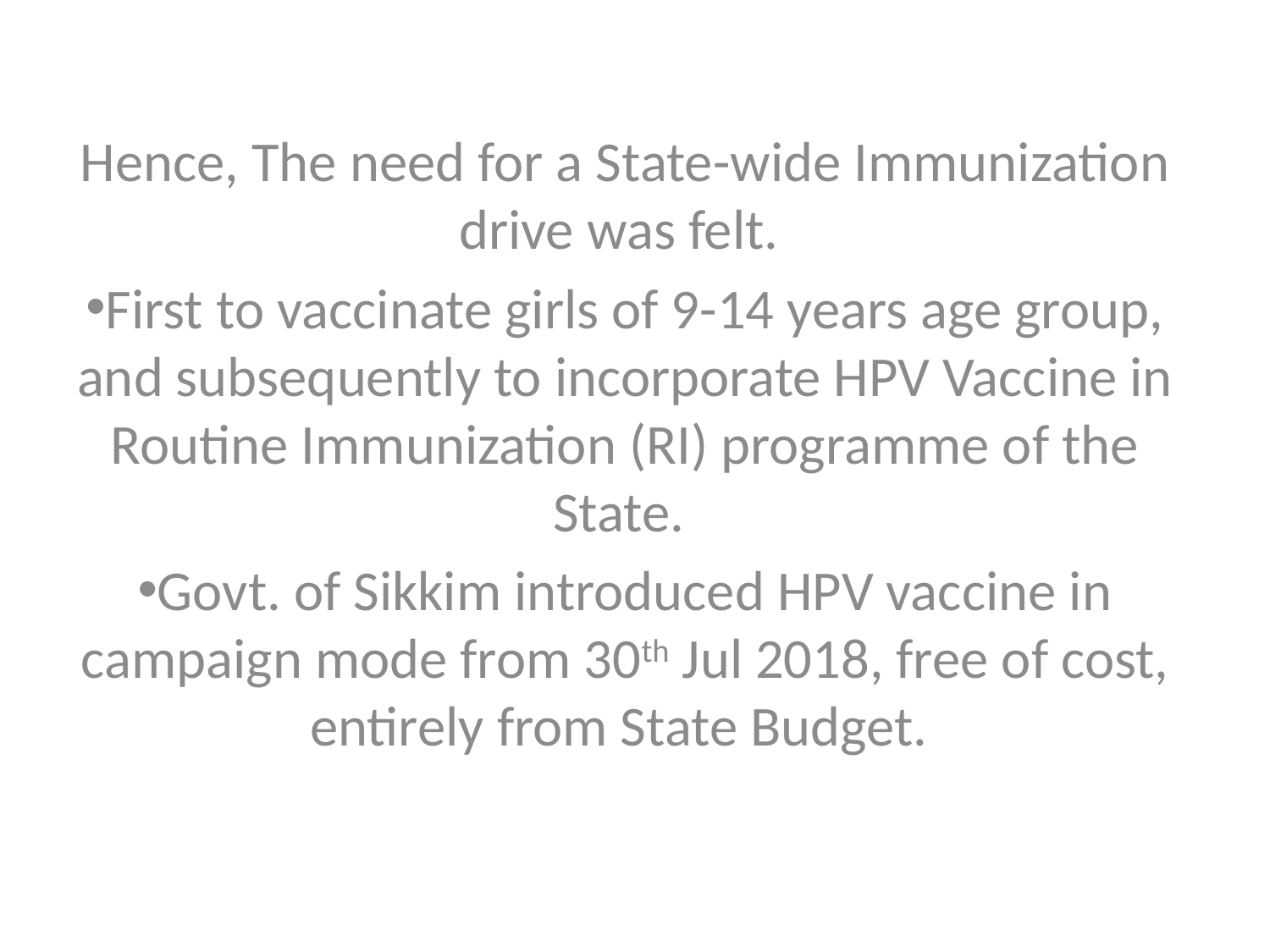

Hence, The need for a State-wide Immunization drive was felt.
First to vaccinate girls of 9-14 years age group, and subsequently to incorporate HPV Vaccine in Routine Immunization (RI) programme of the State.
Govt. of Sikkim introduced HPV vaccine in campaign mode from 30th Jul 2018, free of cost, entirely from State Budget.